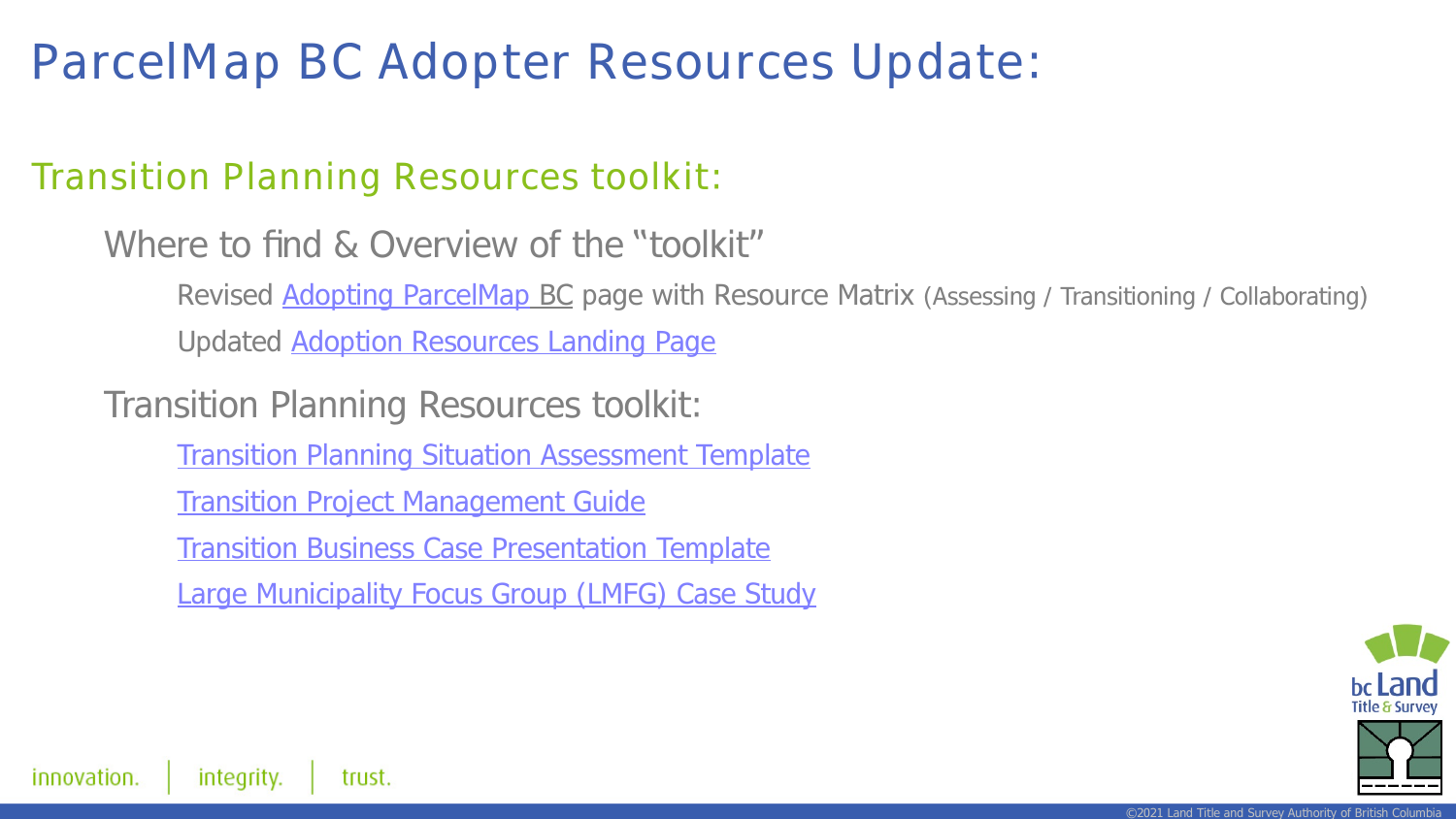

# ParcelMap BC Adopter Resources Update:
Transition Planning Resources toolkit:
Where to find & Overview of the “toolkit”
Revised Adopting ParcelMap BC page with Resource Matrix (Assessing / Transitioning / Collaborating)
Updated Adoption Resources Landing Page
Transition Planning Resources toolkit:
Transition Planning Situation Assessment Template
Transition Project Management Guide
Transition Business Case Presentation Template
Large Municipality Focus Group (LMFG) Case Study